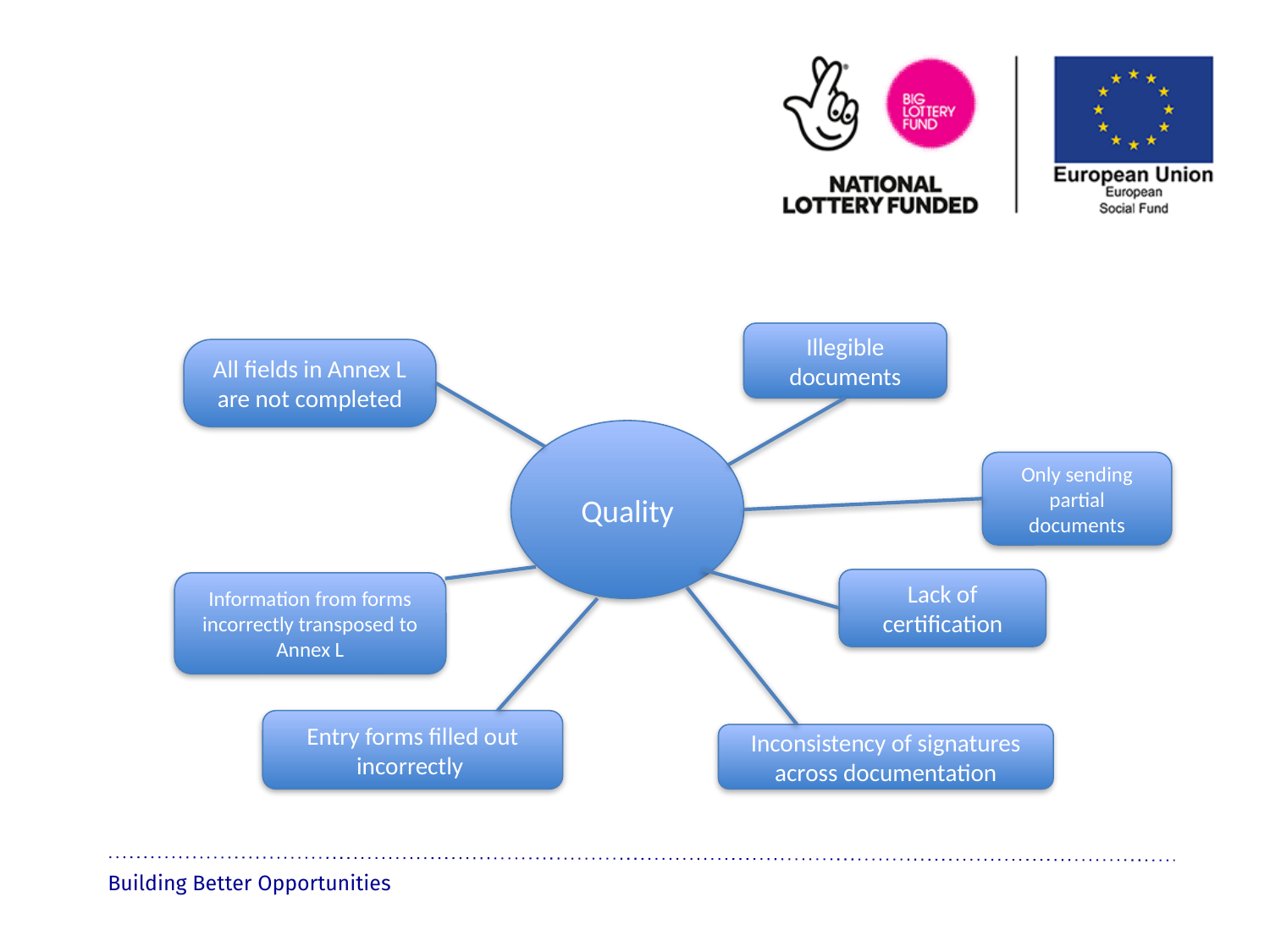

Illegible documents
All fields in Annex L are not completed
Quality
Only sending partial documents
Lack of certification
Information from forms incorrectly transposed to Annex L
Entry forms filled out incorrectly
Inconsistency of signatures across documentation